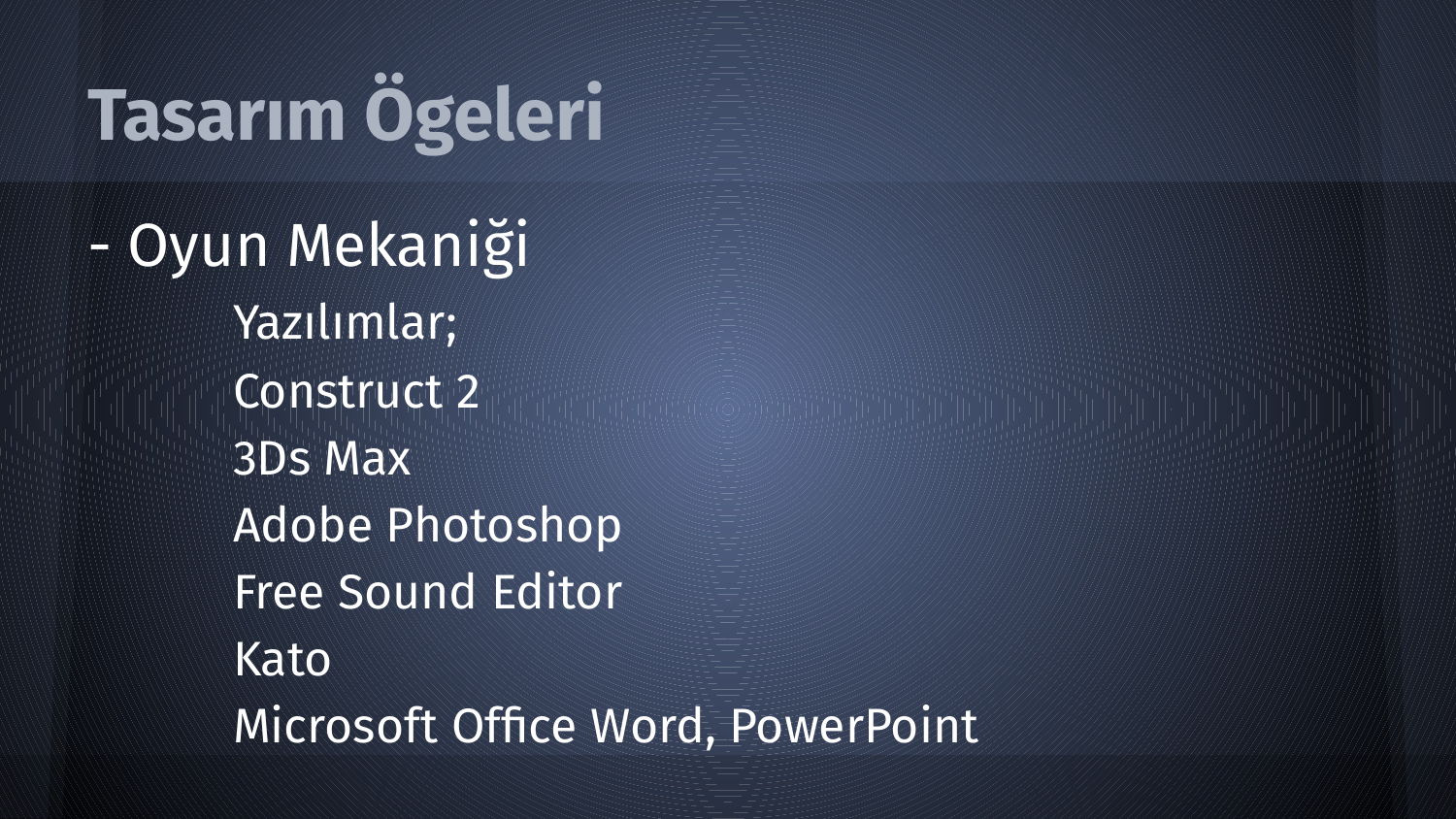

# Tasarım Ögeleri
- Oyun Mekaniği
	Yazılımlar;
Construct 2
3Ds Max
Adobe Photoshop
Free Sound Editor
Kato
Microsoft 	Office Word, PowerPoint